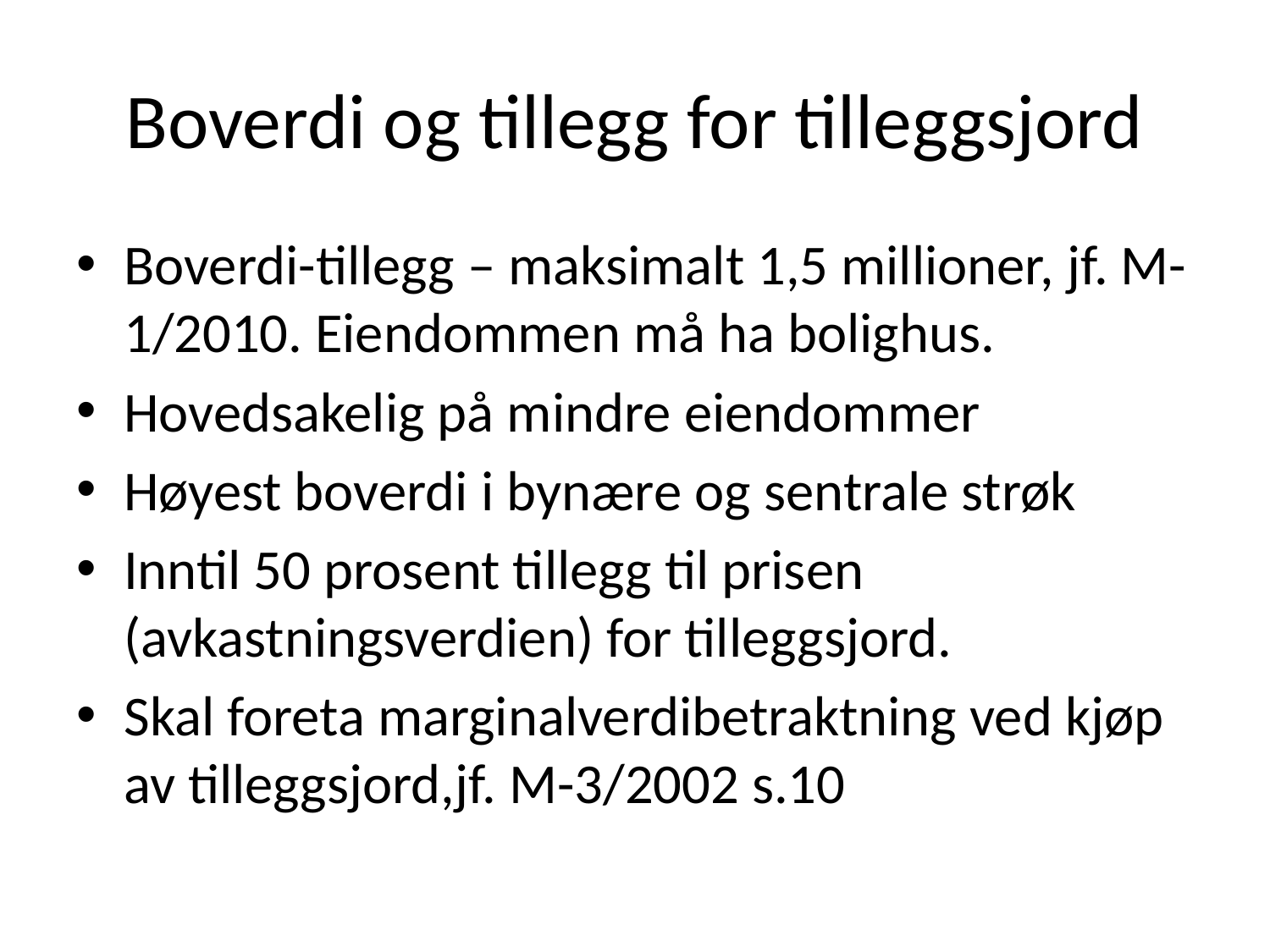

# Boverdi og tillegg for tilleggsjord
Boverdi-tillegg – maksimalt 1,5 millioner, jf. M-1/2010. Eiendommen må ha bolighus.
Hovedsakelig på mindre eiendommer
Høyest boverdi i bynære og sentrale strøk
Inntil 50 prosent tillegg til prisen (avkastningsverdien) for tilleggsjord.
Skal foreta marginalverdibetraktning ved kjøp av tilleggsjord,jf. M-3/2002 s.10